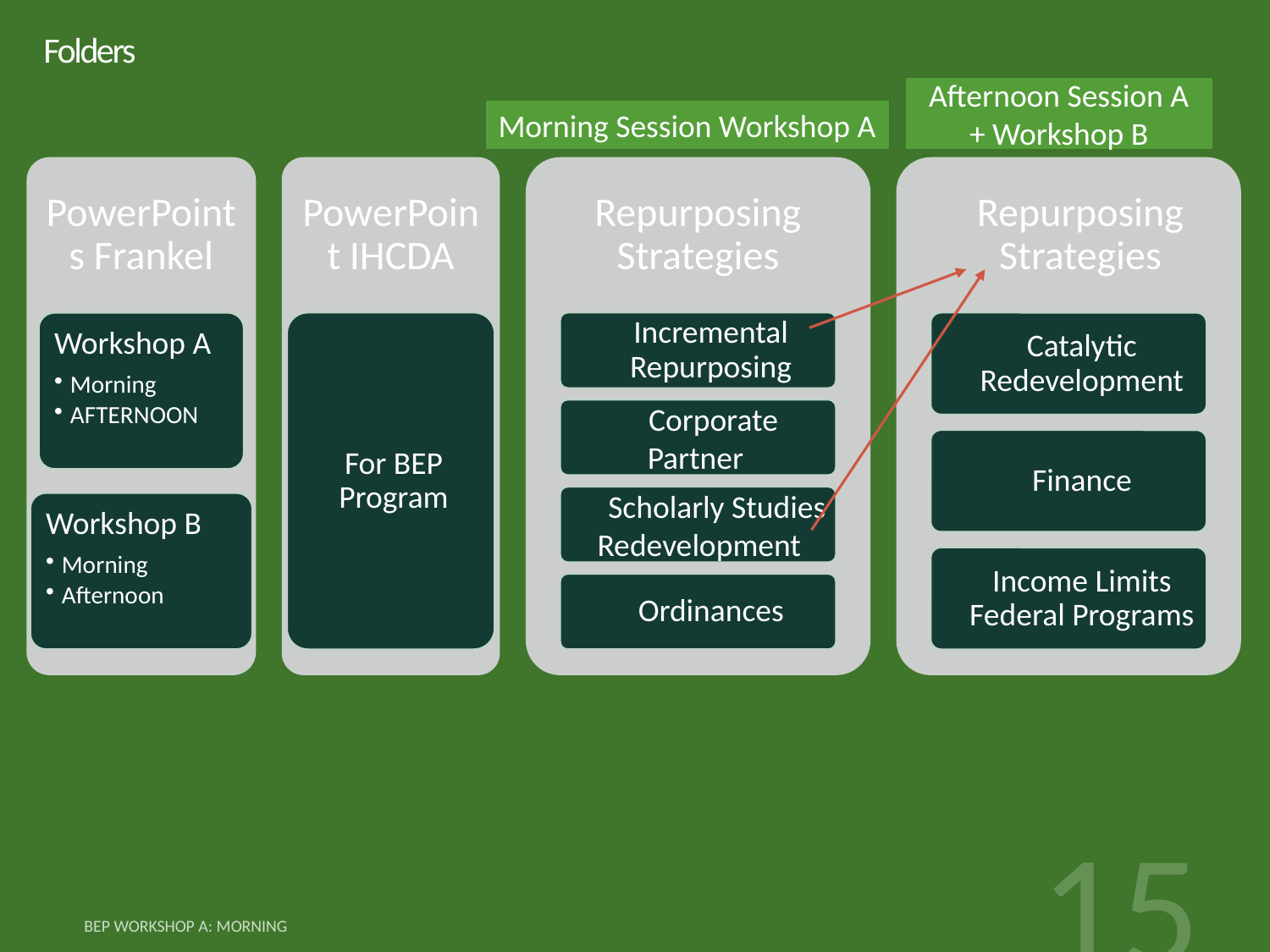

# Folders
Afternoon Session A + Workshop B
Morning Session Workshop A
PowerPoints Frankel
Workshop A
Morning
AFTERNOON
Workshop B
Morning
Afternoon
PowerPoint IHCDA
For BEP Program
Repurposing Strategies
Incremental Repurposing
    Corporate Partner
     Scholarly Studies Redevelopment
Ordinances
Repurposing Strategies
Catalytic Redevelopment
Finance
Income Limits Federal Programs
15
BEP workshop A: morning